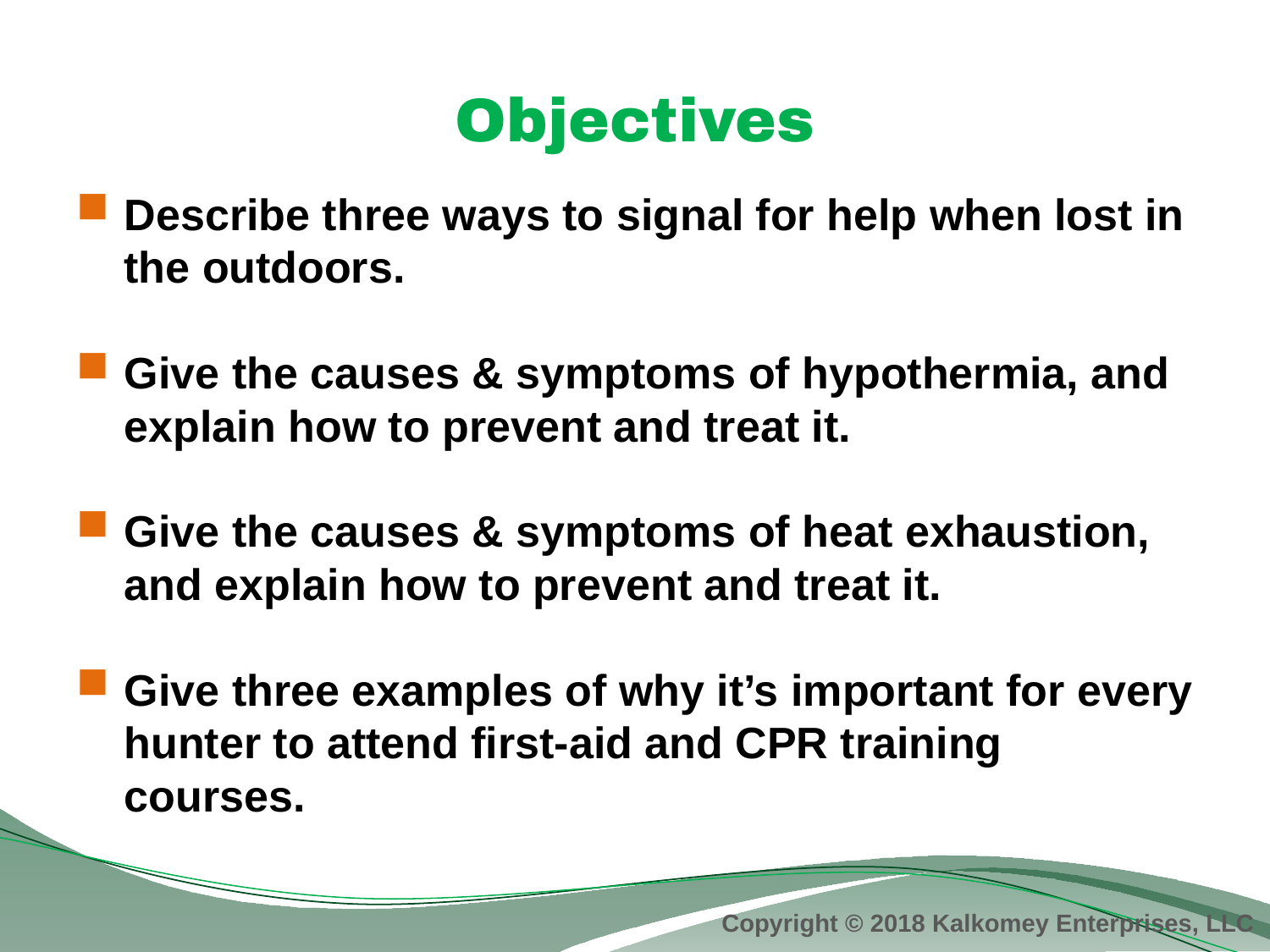

# Objectives
Describe three ways to signal for help when lost in the outdoors.
Give the causes & symptoms of hypothermia, and explain how to prevent and treat it.
Give the causes & symptoms of heat exhaustion, and explain how to prevent and treat it.
Give three examples of why it’s important for every hunter to attend first-aid and CPR training courses.